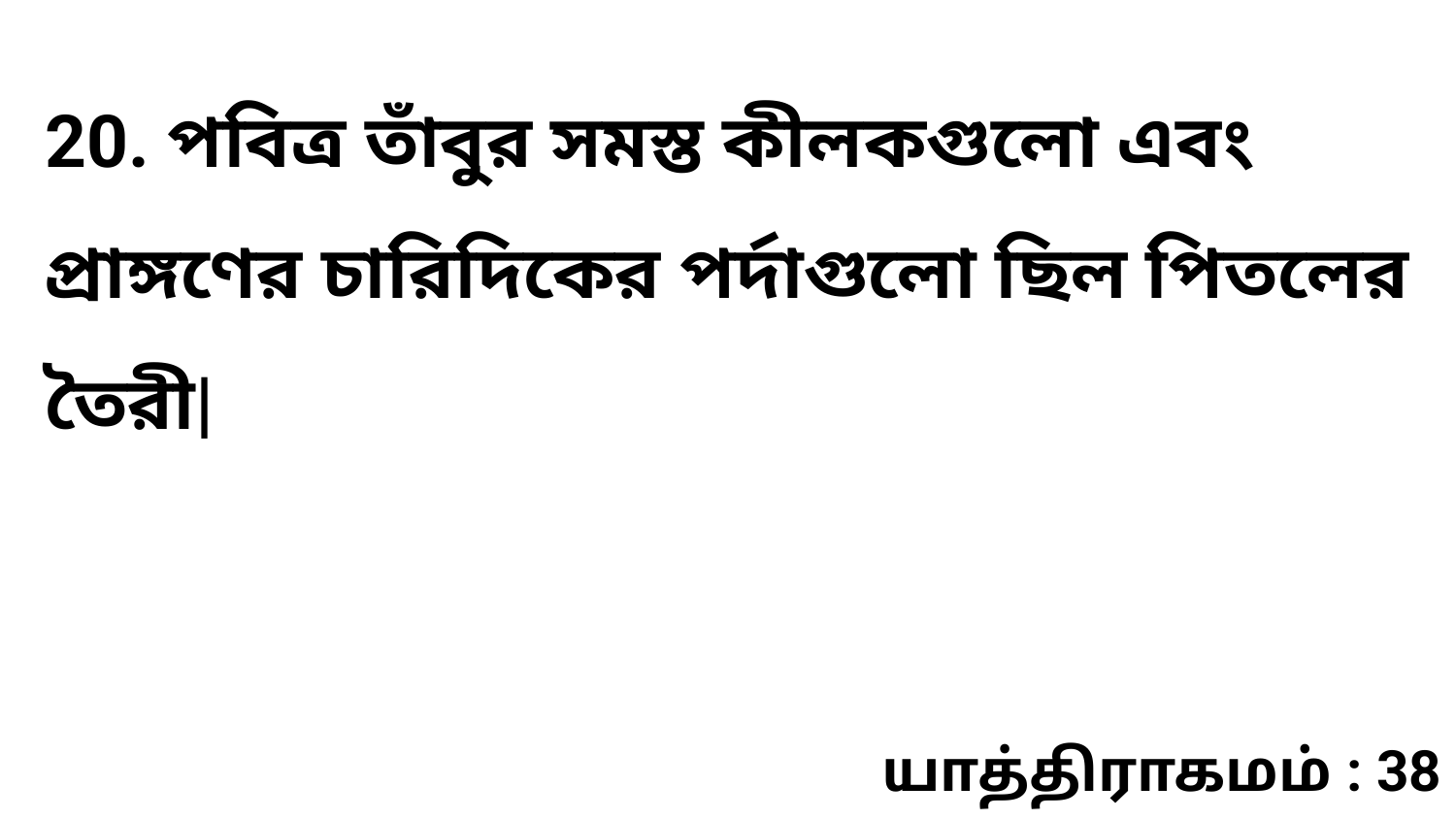

20. পবিত্র তাঁবুর সমস্ত কীলকগুলো এবং প্রাঙ্গণের চারিদিকের পর্দাগুলো ছিল পিতলের তৈরী|
யாத்திராகமம் : 38